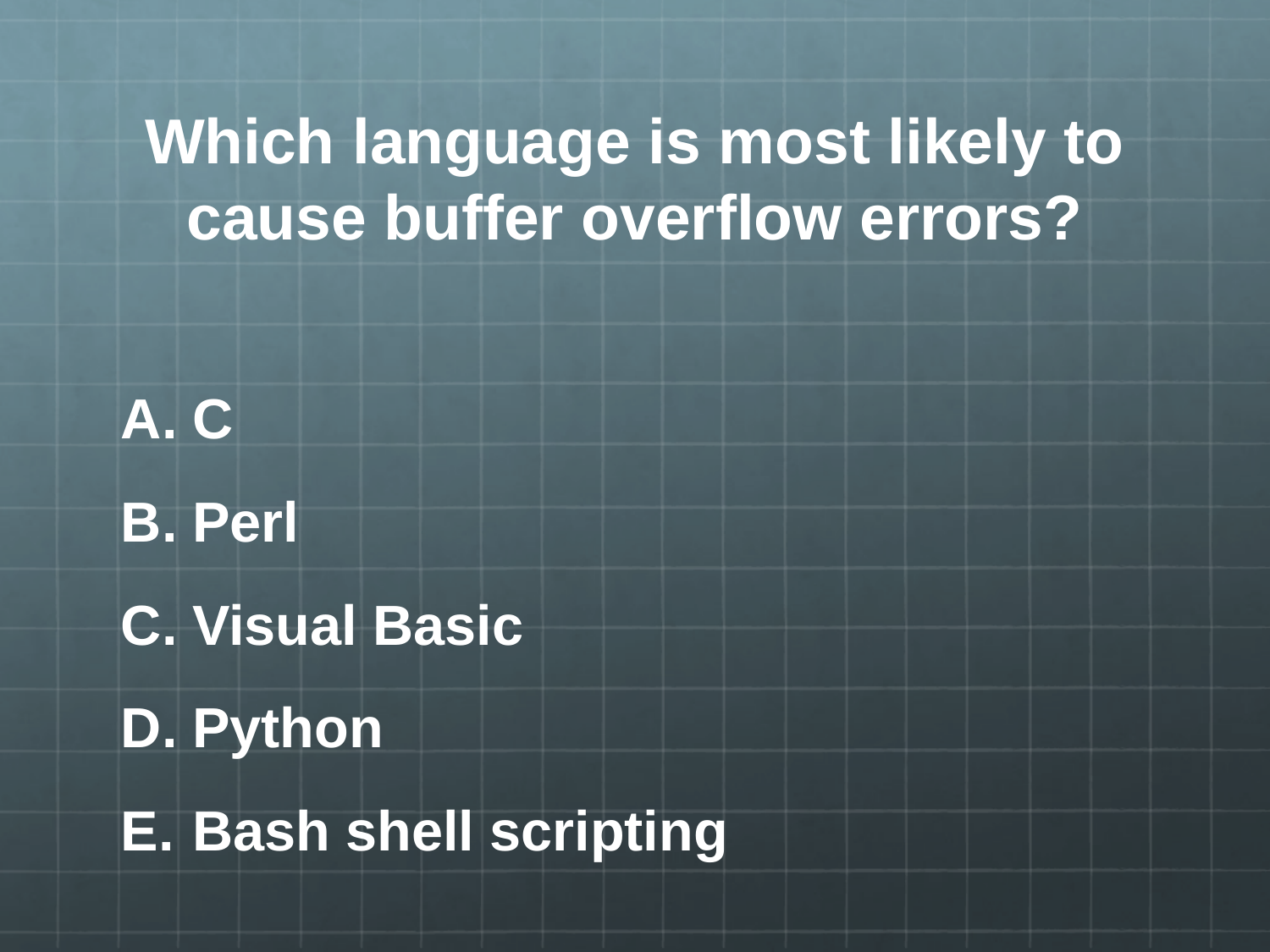

# Which language is most likely to cause buffer overflow errors?
C
Perl
Visual Basic
Python
Bash shell scripting